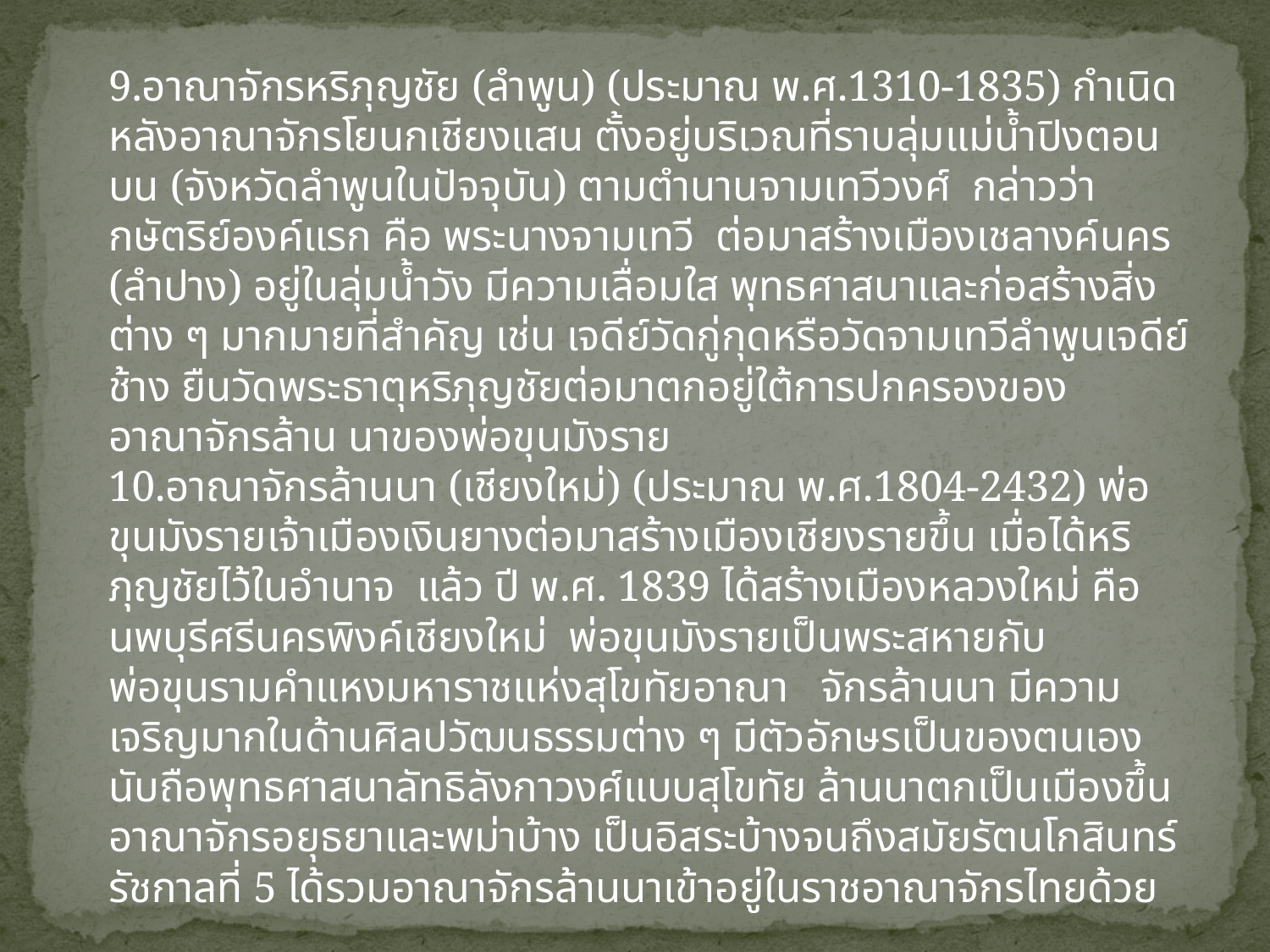

9.อาณาจักรหริภุญชัย (ลำพูน) (ประมาณ พ.ศ.1310-1835) กำเนิดหลังอาณาจักรโยนกเชียงแสน ตั้งอยู่บริเวณที่ราบลุ่มแม่น้ำปิงตอนบน (จังหวัดลำพูนในปัจจุบัน) ตามตำนานจามเทวีวงศ์  กล่าวว่า กษัตริย์องค์แรก คือ พระนางจามเทวี  ต่อมาสร้างเมืองเชลางค์นคร (ลำปาง) อยู่ในลุ่มน้ำวัง มีความเลื่อมใส พุทธศาสนาและก่อสร้างสิ่งต่าง ๆ มากมายที่สำคัญ เช่น เจดีย์วัดกู่กุดหรือวัดจามเทวีลำพูนเจดีย์ช้าง ยืนวัดพระธาตุหริภุญชัยต่อมาตกอยู่ใต้การปกครองของอาณาจักรล้าน นาของพ่อขุนมังราย
10.อาณาจักรล้านนา (เชียงใหม่) (ประมาณ พ.ศ.1804-2432) พ่อขุนมังรายเจ้าเมืองเงินยางต่อมาสร้างเมืองเชียงรายขึ้น เมื่อได้หริภุญชัยไว้ในอำนาจ  แล้ว ปี พ.ศ. 1839 ได้สร้างเมืองหลวงใหม่ คือ นพบุรีศรีนครพิงค์เชียงใหม่  พ่อขุนมังรายเป็นพระสหายกับ
พ่อขุนรามคำแหงมหาราชแห่งสุโขทัยอาณา   จักรล้านนา มีความเจริญมากในด้านศิลปวัฒนธรรมต่าง ๆ มีตัวอักษรเป็นของตนเอง นับถือพุทธศาสนาลัทธิลังกาวงศ์แบบสุโขทัย ล้านนาตกเป็นเมืองขึ้นอาณาจักรอยุธยาและพม่าบ้าง เป็นอิสระบ้างจนถึงสมัยรัตนโกสินทร์รัชกาลที่ 5 ได้รวมอาณาจักรล้านนาเข้าอยู่ในราชอาณาจักรไทยด้วย